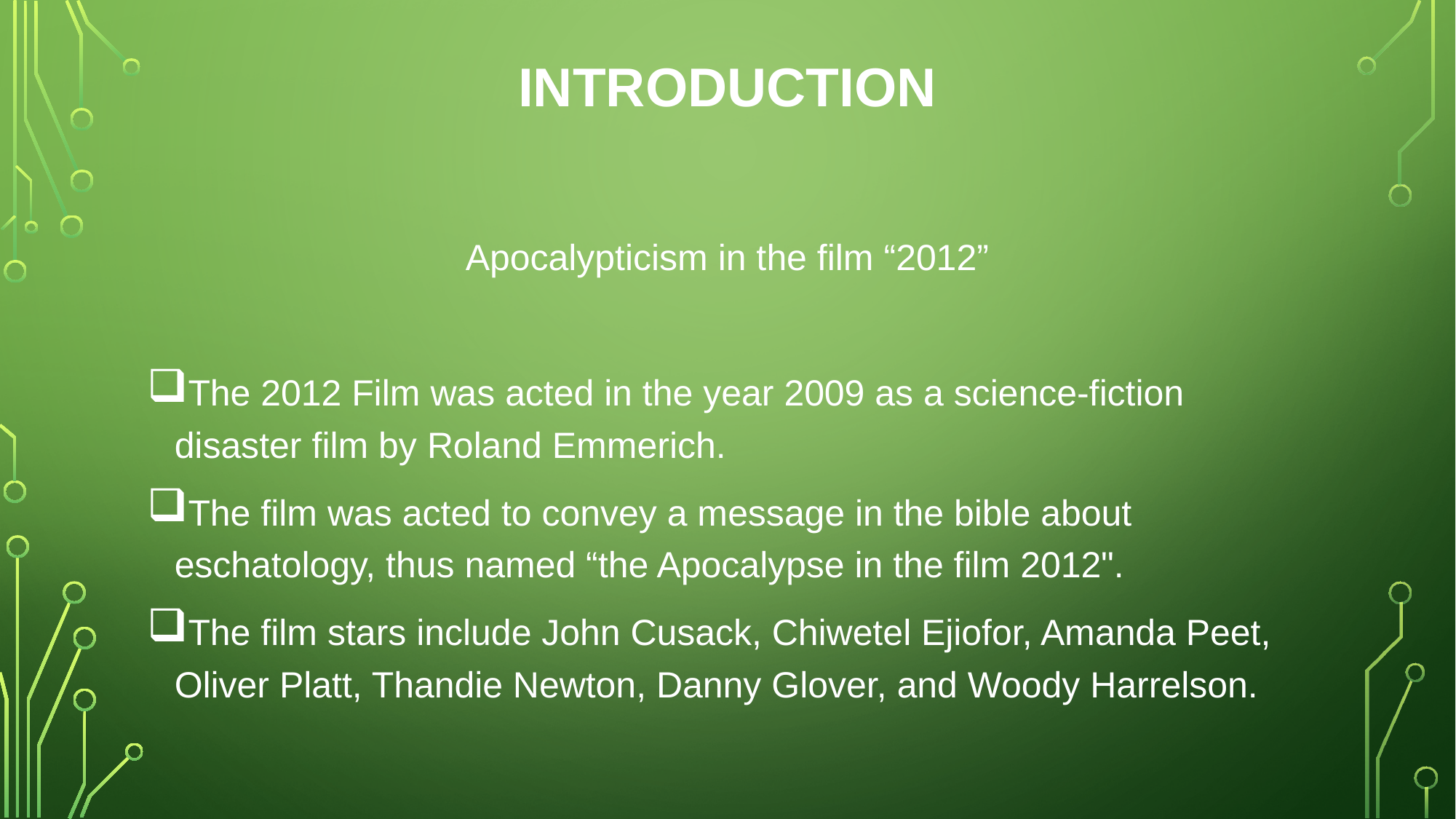

# introduction
Apocalypticism in the film “2012”

The 2012 Film was acted in the year 2009 as a science-fiction disaster film by Roland Emmerich.
The film was acted to convey a message in the bible about eschatology, thus named “the Apocalypse in the film 2012".
The film stars include John Cusack, Chiwetel Ejiofor, Amanda Peet, Oliver Platt, Thandie Newton, Danny Glover, and Woody Harrelson.